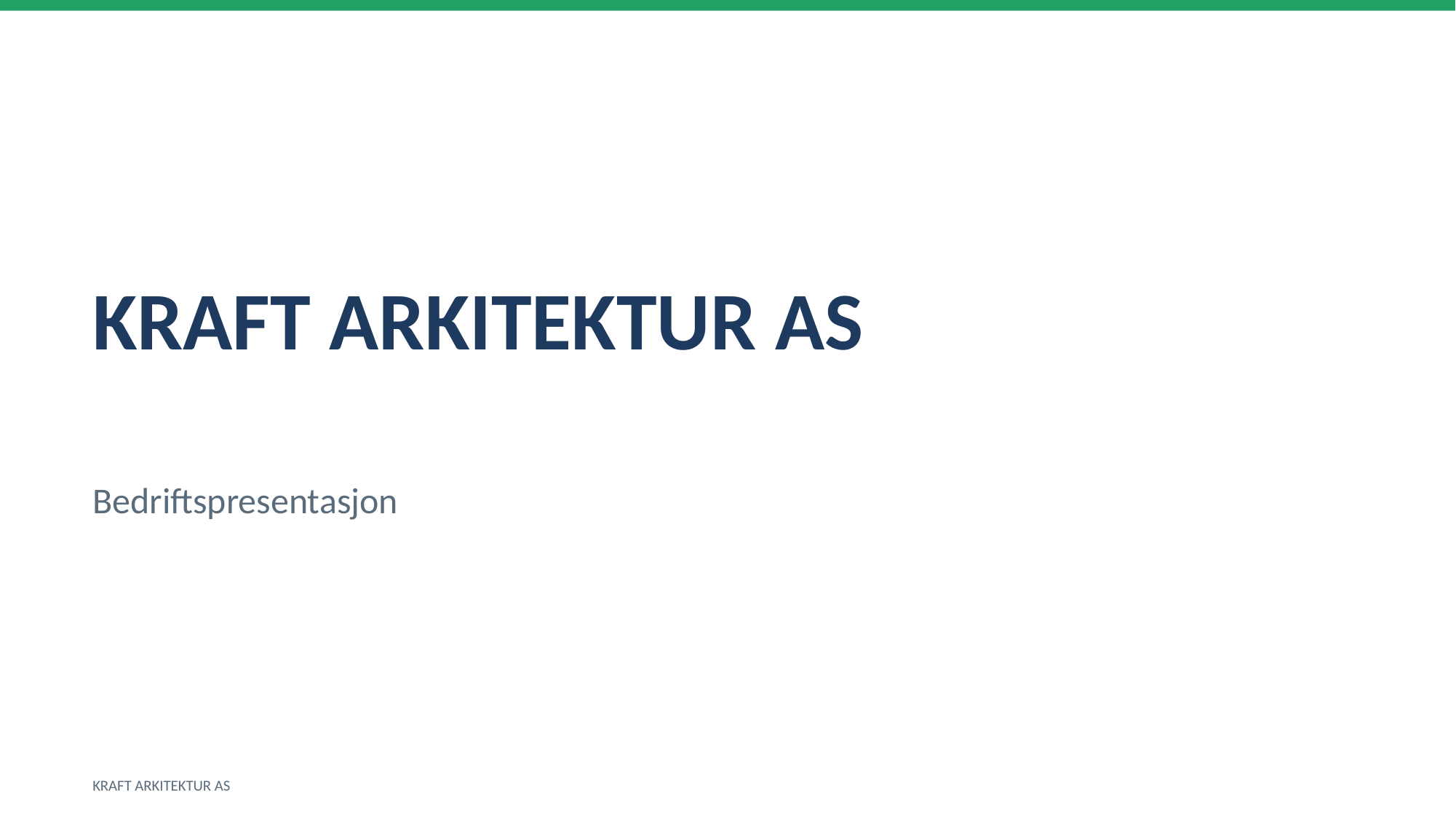

KRAFT ARKITEKTUR AS
Bedriftspresentasjon
KRAFT ARKITEKTUR AS